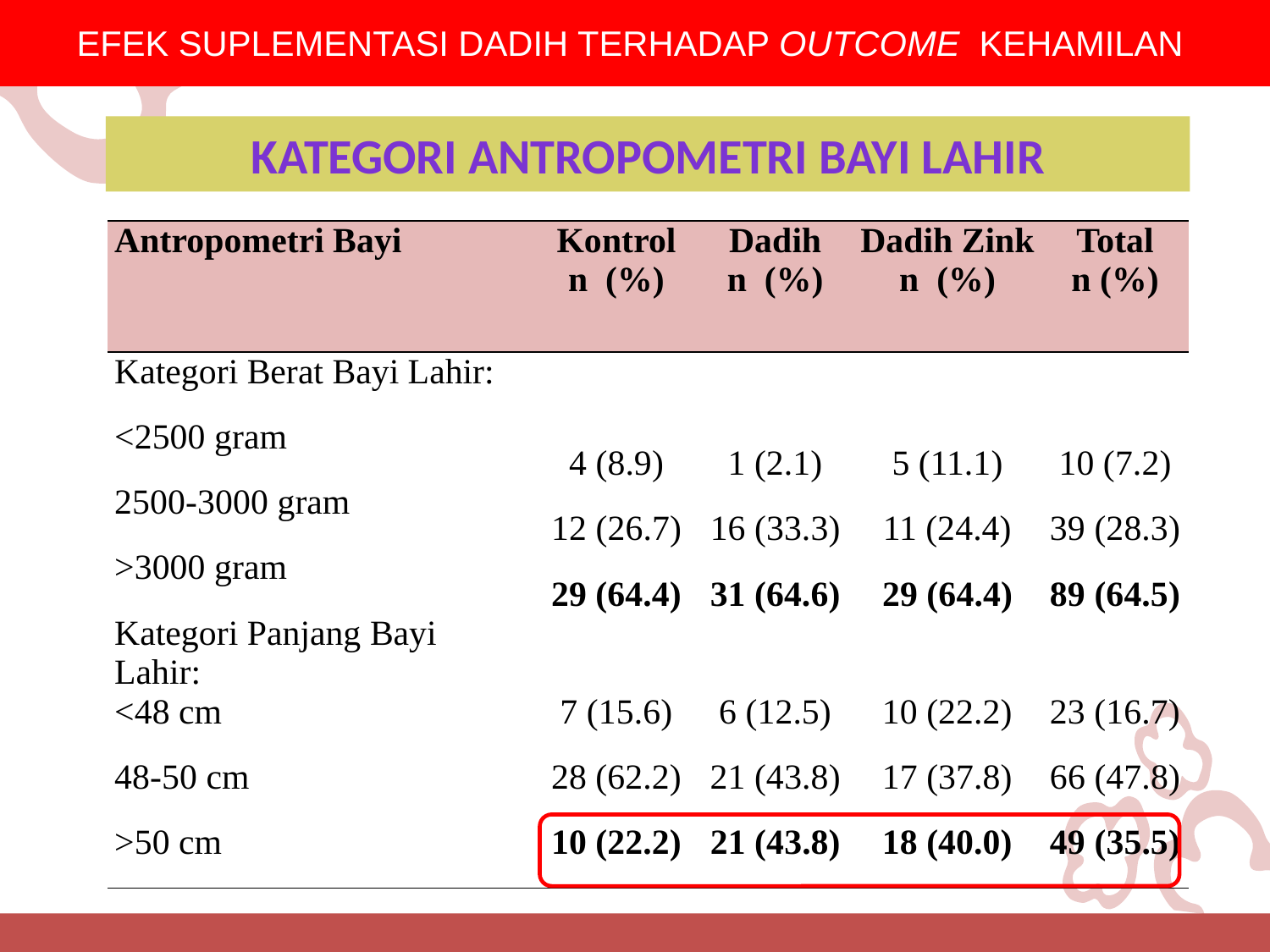

EFEK SUPLEMENTASI DADIH TERHADAP OUTCOME  KEHAMILAN
Kategori Antropometri Bayi LAHIR
| Antropometri Bayi | Kontrol n (%) | Dadih n (%) | Dadih Zink n (%) | Total n (%) |
| --- | --- | --- | --- | --- |
| Kategori Berat Bayi Lahir: |  |  |  |  |
| <2500 gram | 4 (8.9) | 1 (2.1) | 5 (11.1) | 10 (7.2) |
| 2500-3000 gram | 12 (26.7) | 16 (33.3) | 11 (24.4) | 39 (28.3) |
| >3000 gram | 29 (64.4) | 31 (64.6) | 29 (64.4) | 89 (64.5) |
| Kategori Panjang Bayi Lahir: |  |  |  |  |
| <48 cm | 7 (15.6) | 6 (12.5) | 10 (22.2) | 23 (16.7) |
| 48-50 cm | 28 (62.2) | 21 (43.8) | 17 (37.8) | 66 (47.8) |
| >50 cm | 10 (22.2) | 21 (43.8) | 18 (40.0) | 49 (35.5) |